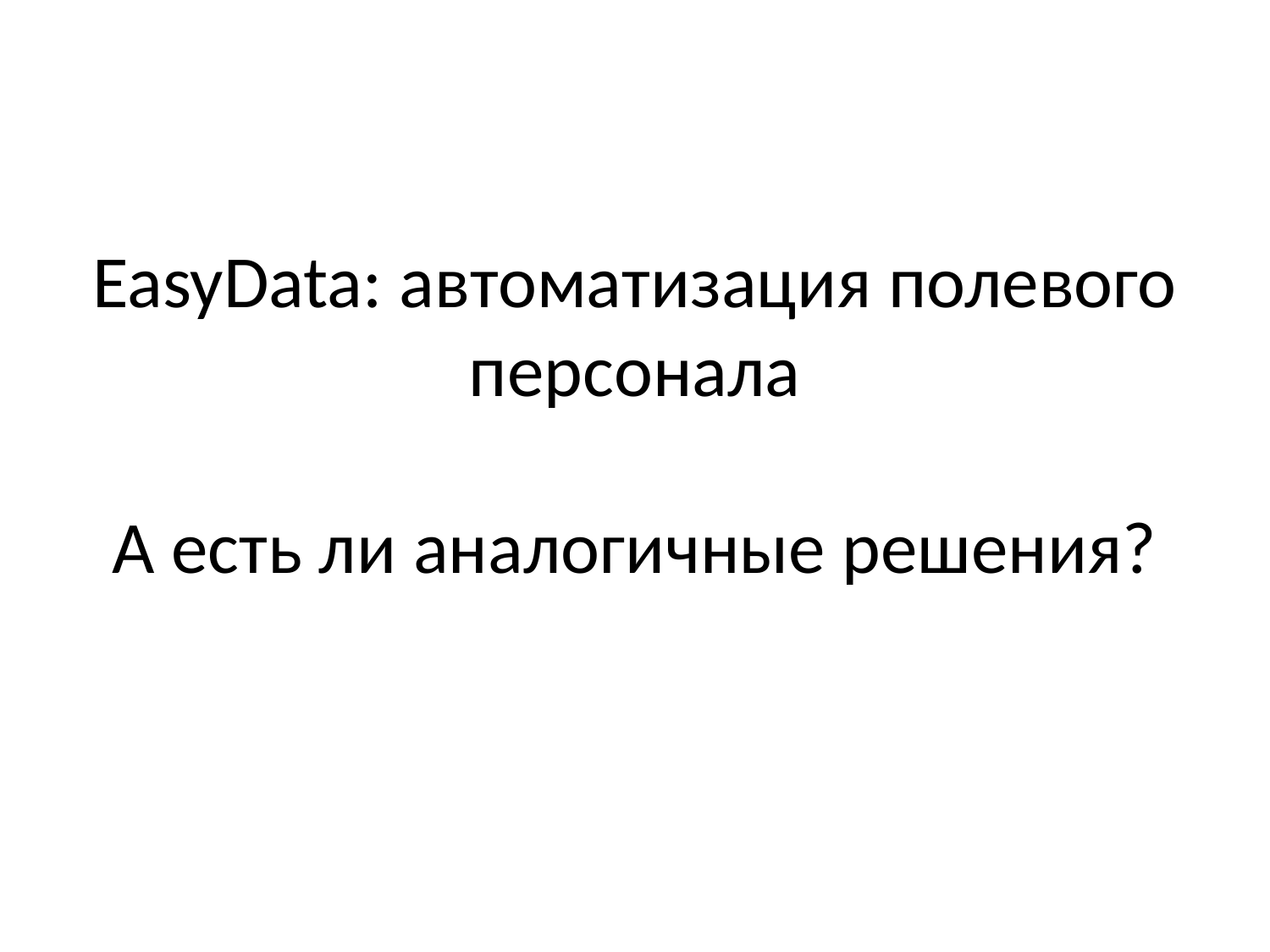

# EasyData: автоматизация полевого персонала А есть ли аналогичные решения?